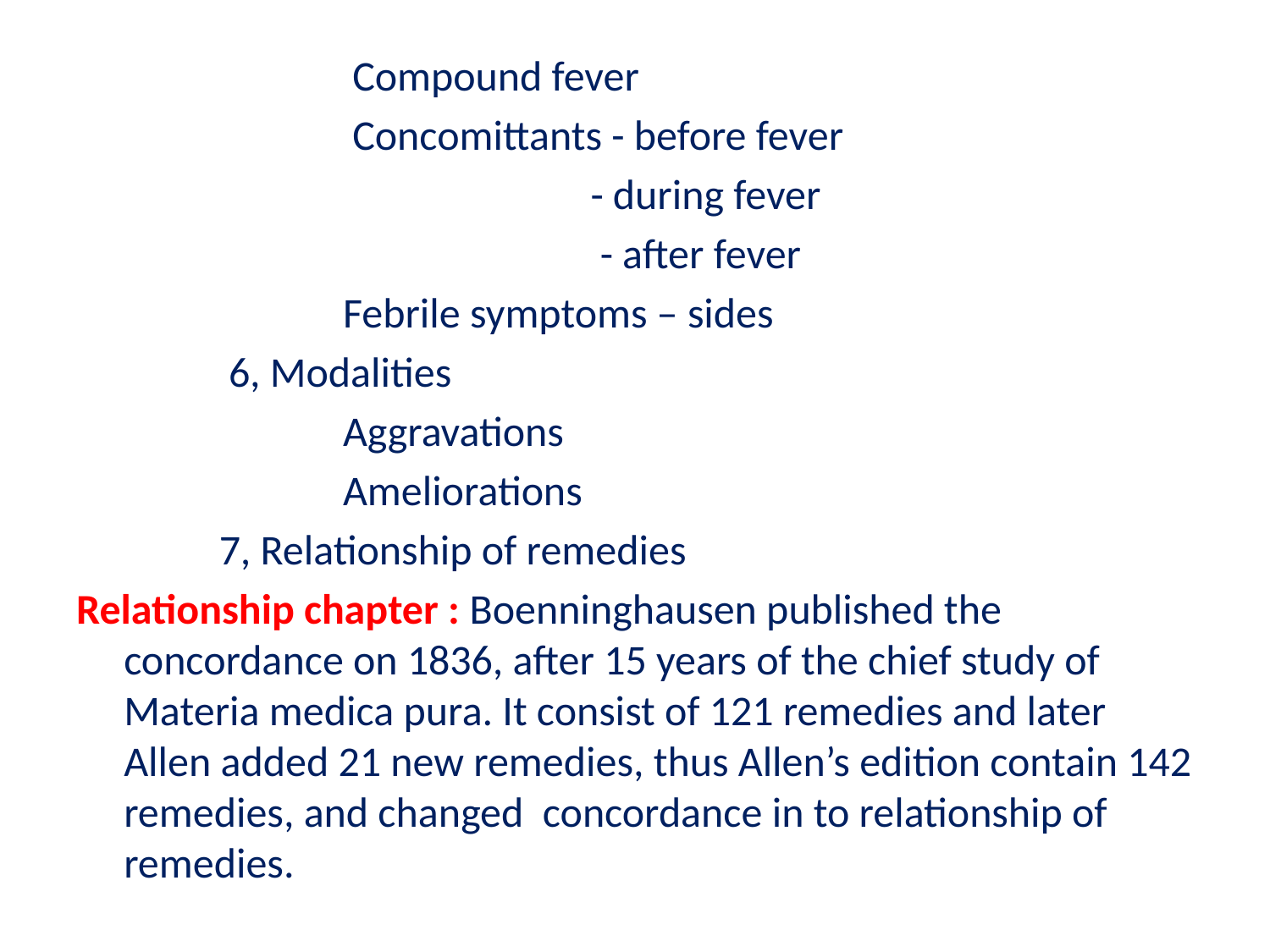

Compound fever
                             Concomittants - before fever
                                                      - during fever
                                                       - after fever
                            Febrile symptoms – sides
                6, Modalities
                            Aggravations
                            Ameliorations
               7, Relationship of remedies
Relationship chapter : Boenninghausen published the concordance on 1836, after 15 years of the chief study of Materia medica pura. It consist of 121 remedies and later Allen added 21 new remedies, thus Allen’s edition contain 142 remedies, and changed  concordance in to relationship of remedies.